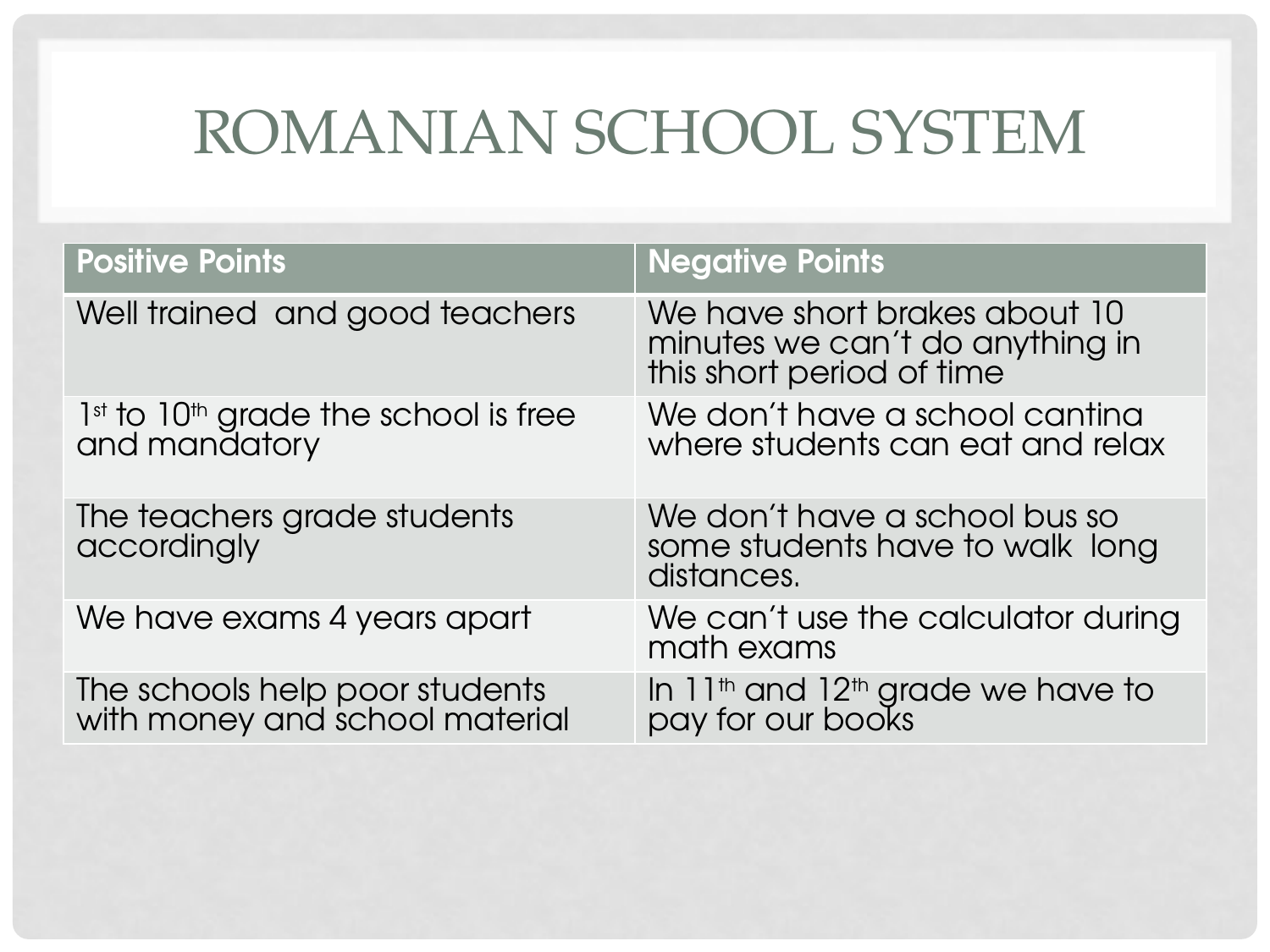

# Romanian School system
| Positive Points | Negative Points |
| --- | --- |
| Well trained and good teachers | We have short brakes about 10 minutes we can’t do anything in this short period of time |
| 1st to 10th grade the school is free and mandatory | We don’t have a school cantina where students can eat and relax |
| The teachers grade students accordingly | We don’t have a school bus so some students have to walk long distances. |
| We have exams 4 years apart | We can’t use the calculator during math exams |
| The schools help poor students with money and school material | In 11th and 12th grade we have to pay for our books |